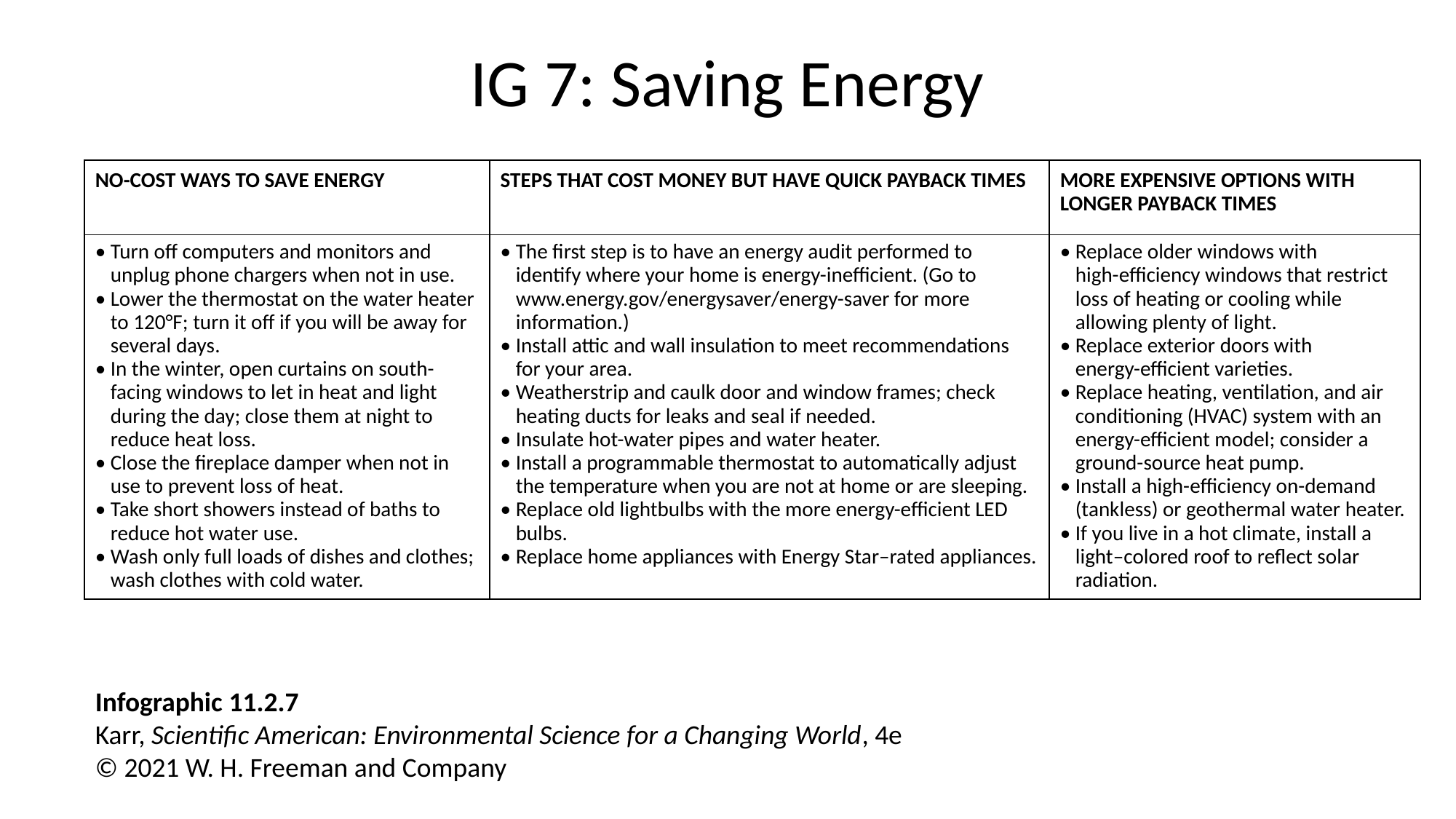

# IG 7: Saving Energy
| NO-COST WAYS TO SAVE ENERGY | STEPS THAT COST MONEY BUT HAVE QUICK PAYBACK TIMES | MORE EXPENSIVE OPTIONS WITH LONGER PAYBACK TIMES |
| --- | --- | --- |
| • Turn off computers and monitors and unplug phone chargers when not in use. • Lower the thermostat on the water heater to 120°F; turn it off if you will be away for several days. • In the winter, open curtains on south-facing windows to let in heat and light during the day; close them at night to reduce heat loss. • Close the fireplace damper when not in use to prevent loss of heat. • Take short showers instead of baths to reduce hot water use. • Wash only full loads of dishes and clothes; wash clothes with cold water. | • The first step is to have an energy audit performed to identify where your home is energy-inefficient. (Go to www.energy.gov/energysaver/energy-saver for more information.) • Install attic and wall insulation to meet recommendations for your area. • Weatherstrip and caulk door and window frames; check heating ducts for leaks and seal if needed. • Insulate hot-water pipes and water heater. • Install a programmable thermostat to automatically adjust the temperature when you are not at home or are sleeping. • Replace old lightbulbs with the more energy-efficient LED bulbs. • Replace home appliances with Energy Star–rated appliances. | • Replace older windows with high-efficiency windows that restrict loss of heating or cooling while allowing plenty of light. • Replace exterior doors with energy-efficient varieties. • Replace heating, ventilation, and air conditioning (HVAC) system with an energy-efficient model; consider a ground-source heat pump. • Install a high-efficiency on-demand (tankless) or geothermal water heater. • If you live in a hot climate, install a light–colored roof to reflect solar radiation. |
Infographic 11.2.7
Karr, Scientific American: Environmental Science for a Changing World, 4e
© 2021 W. H. Freeman and Company